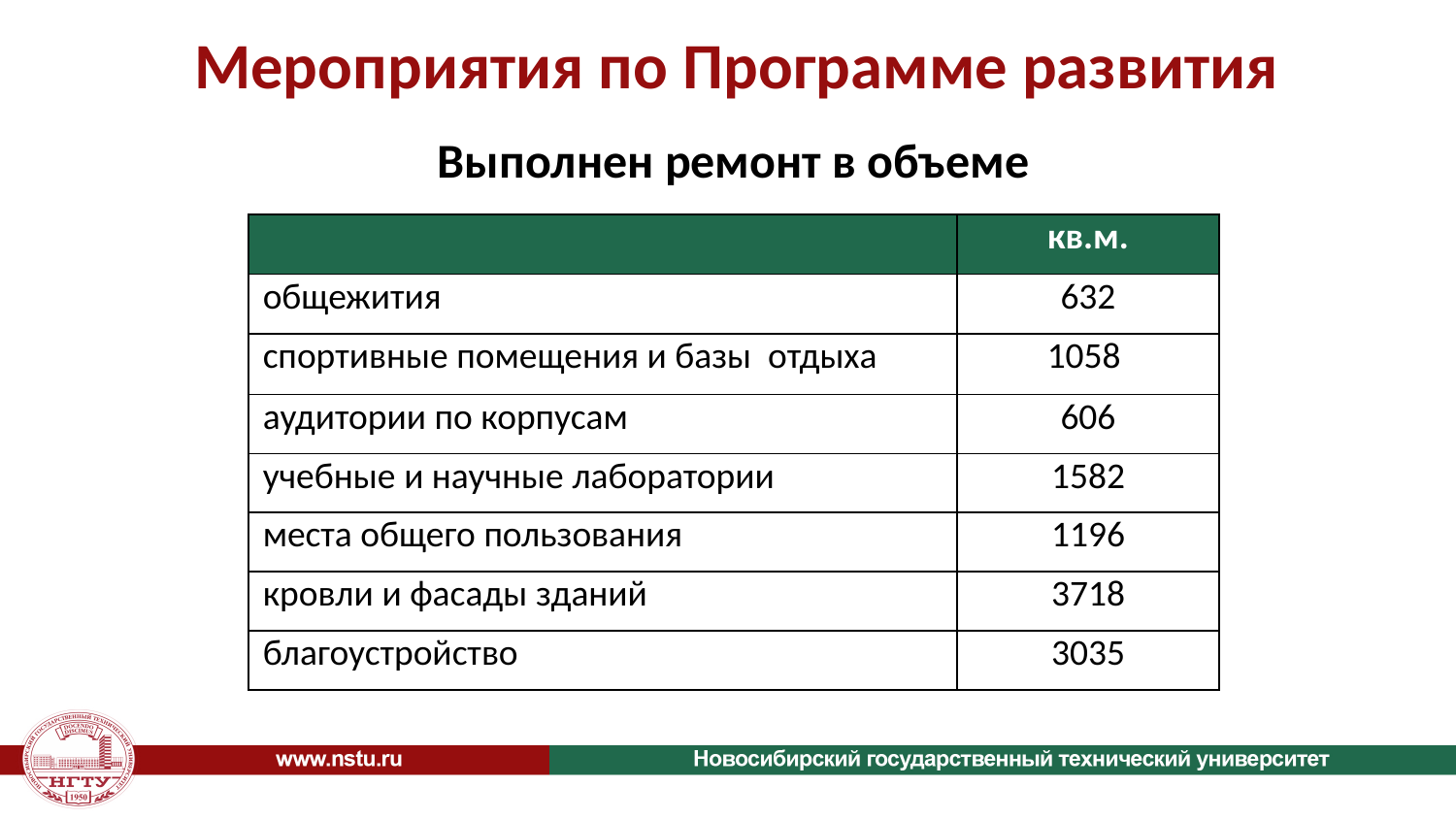

# Мероприятия по Программе развития
Выполнен ремонт в объеме
|  | кв.м. |
| --- | --- |
| общежития | 632 |
| спортивные помещения и базы  отдыха | 1058 |
| аудитории по корпусам | 606 |
| учебные и научные лаборатории | 1582 |
| места общего пользования | 1196 |
| кровли и фасады зданий | 3718 |
| благоустройство | 3035 |